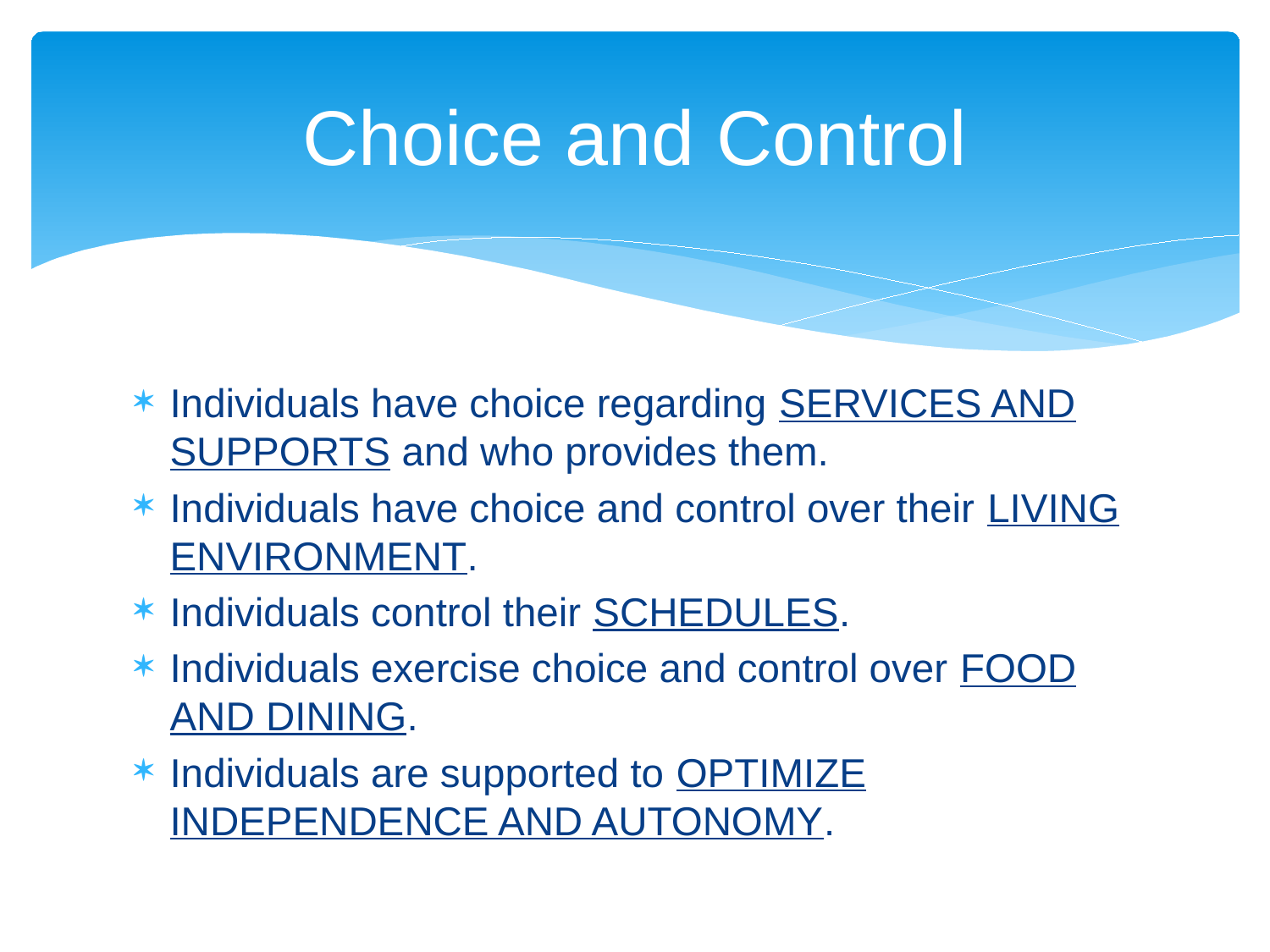

# Choice and Control
Individuals have choice regarding services and supports and who provides them.
Individuals have choice and control over their LIVING environment.
Individuals control their SCHEDULES.
Individuals exercise choice and control over FOOD and DINING.
Individuals are supported to optimize independence and autonomy.